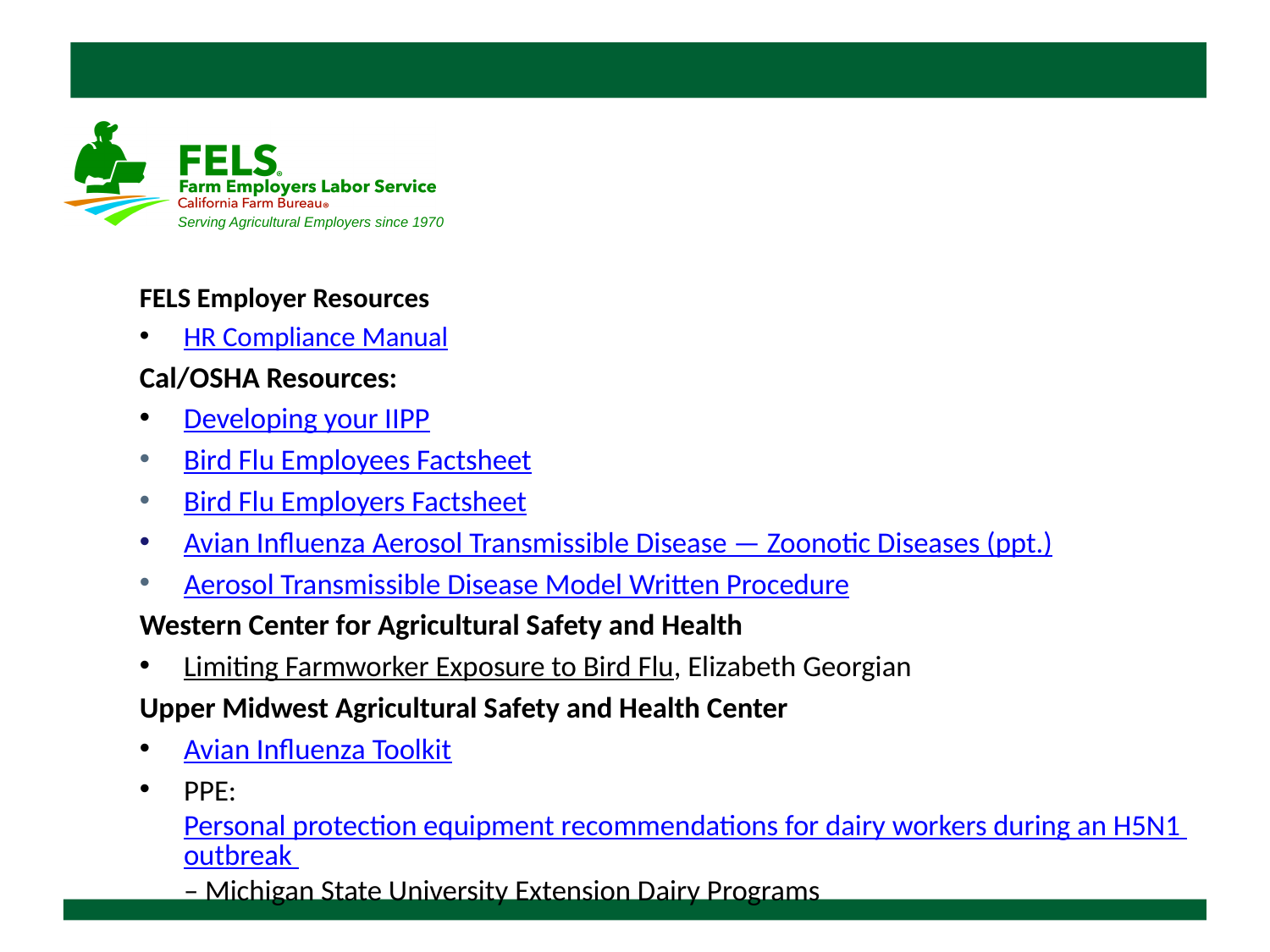

FELS Employer Resources
HR Compliance Manual
Cal/OSHA Resources:
Developing your IIPP
Bird Flu Employees Factsheet
Bird Flu Employers Factsheet
Avian Influenza Aerosol Transmissible Disease — Zoonotic Diseases (ppt.)
Aerosol Transmissible Disease Model Written Procedure
Western Center for Agricultural Safety and Health
Limiting Farmworker Exposure to Bird Flu, Elizabeth Georgian
Upper Midwest Agricultural Safety and Health Center
Avian Influenza Toolkit
PPE: Personal protection equipment recommendations for dairy workers during an H5N1 outbreak – Michigan State University Extension Dairy Programs